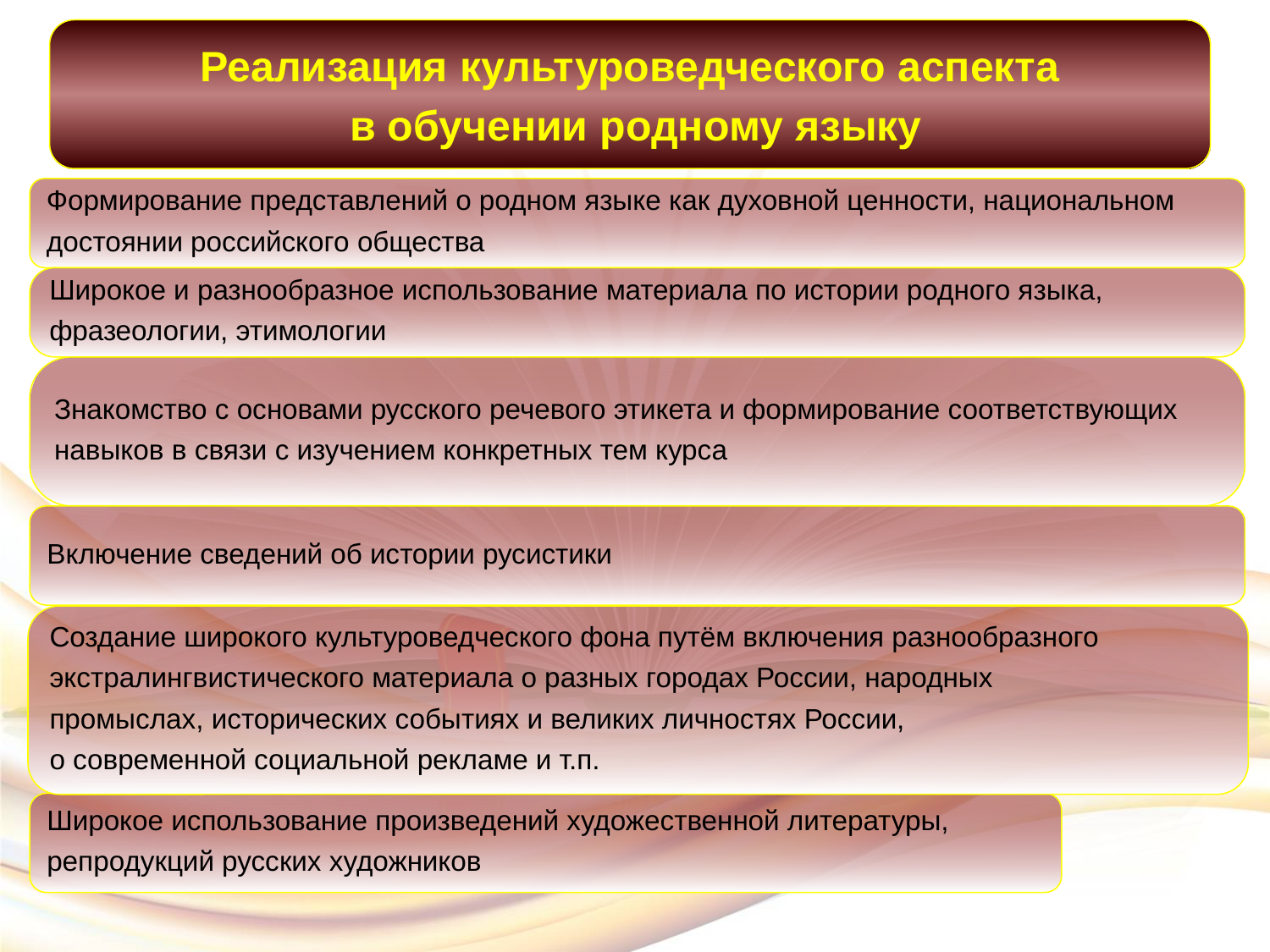

Реализация культуроведческого аспекта
 в обучении родному языку

Формирование представлений о родном языке как духовной ценности, национальном
достоянии российского общества
Широкое и разнообразное использование материала по истории родного языка,
фразеологии, этимологии
Знакомство с основами русского речевого этикета и формирование соответствующих
навыков в связи с изучением конкретных тем курса
Включение сведений об истории русистики
Создание широкого культуроведческого фона путём включения разнообразного
экстралингвистического материала о разных городах России, народных
промыслах, исторических событиях и великих личностях России,
о современной социальной рекламе и т.п.
Широкое использование произведений художественной литературы,
репродукций русских художников